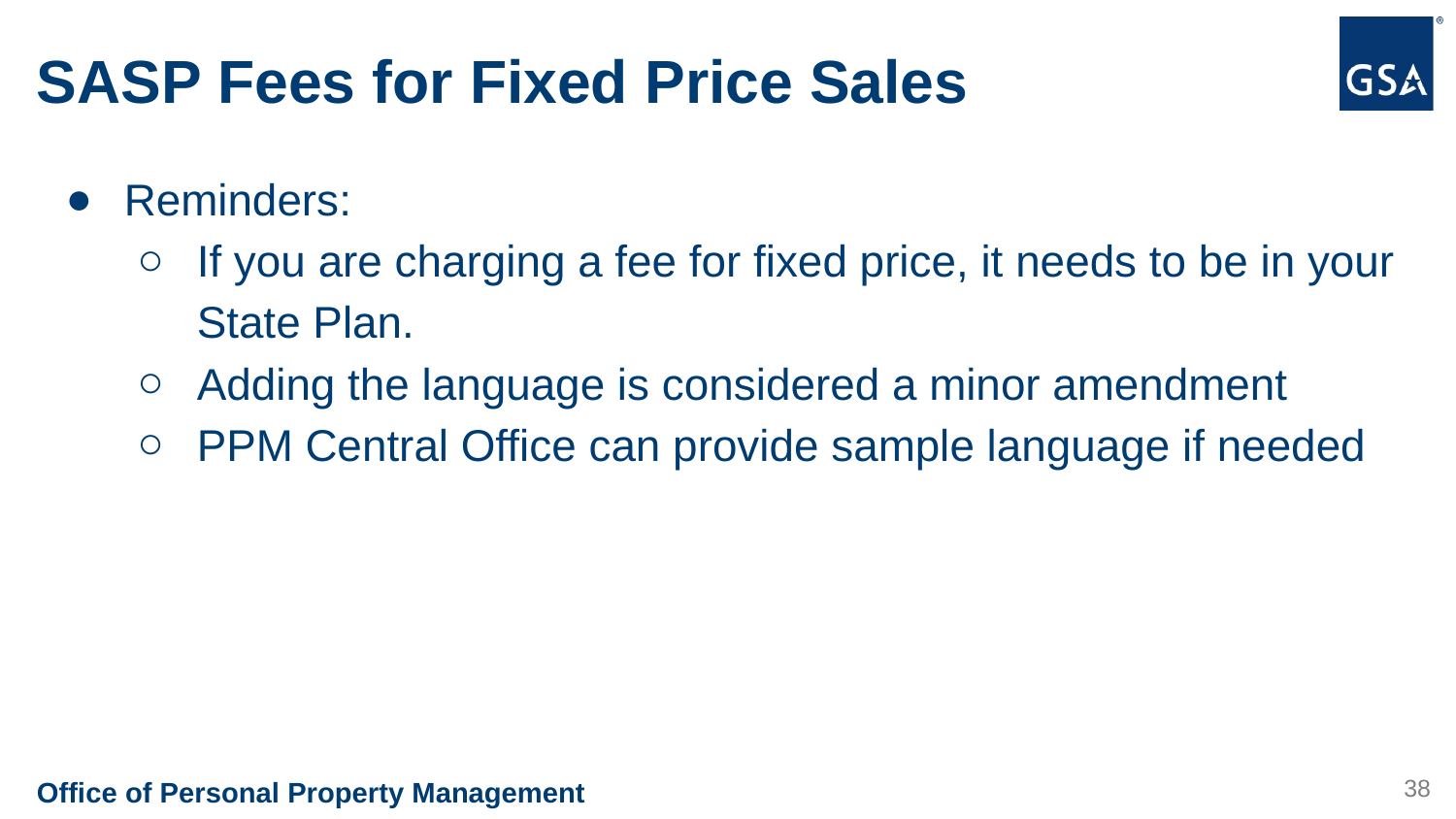

# SASP Fees for Fixed Price Sales
Reminders:
If you are charging a fee for fixed price, it needs to be in your State Plan.
Adding the language is considered a minor amendment
PPM Central Office can provide sample language if needed

38